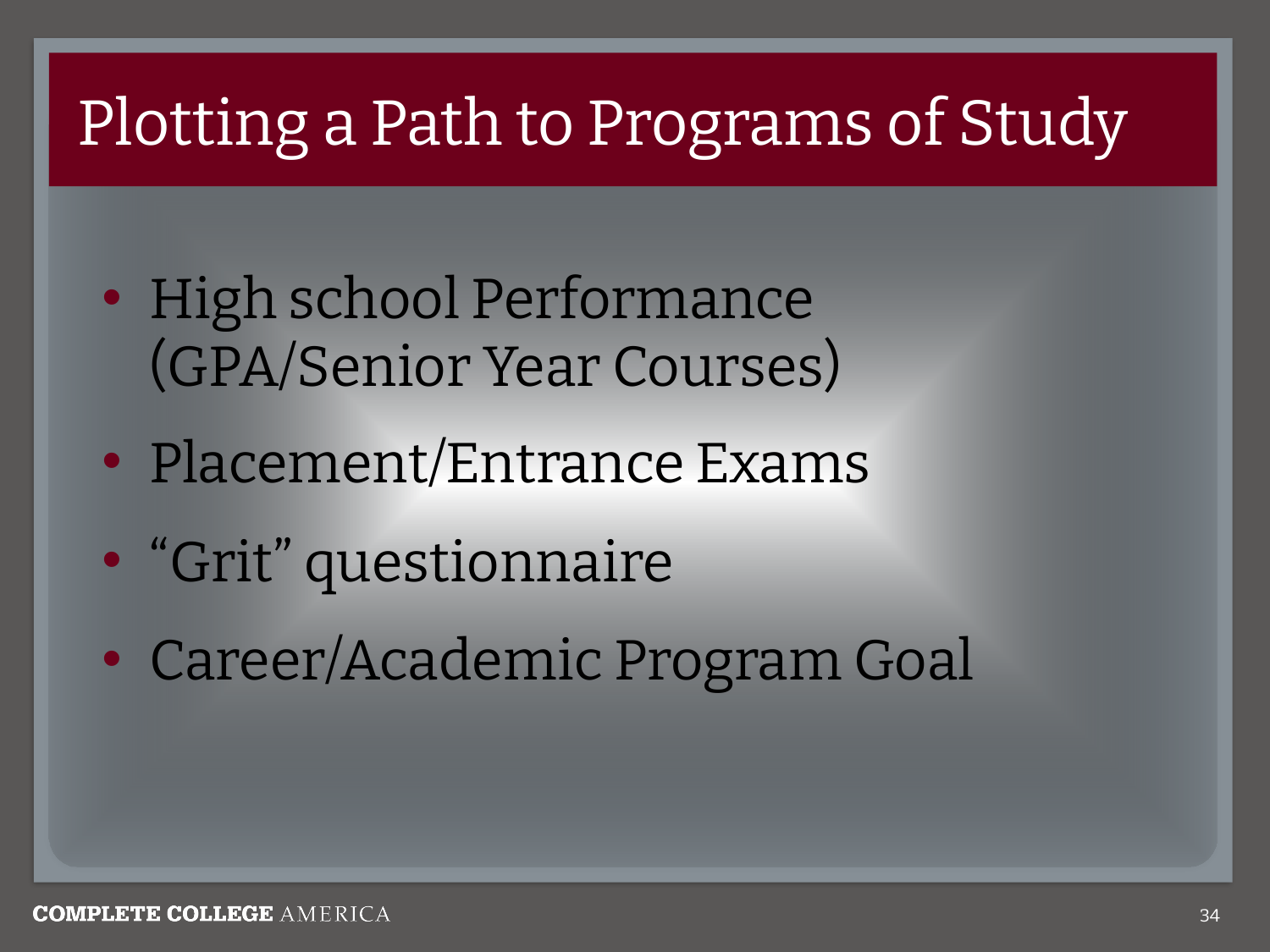

# Plotting a Path to Programs of Study
High school Performance
	(GPA/Senior Year Courses)

Placement/Entrance Exams

“Grit” questionnaire

Career/Academic Program Goal
34